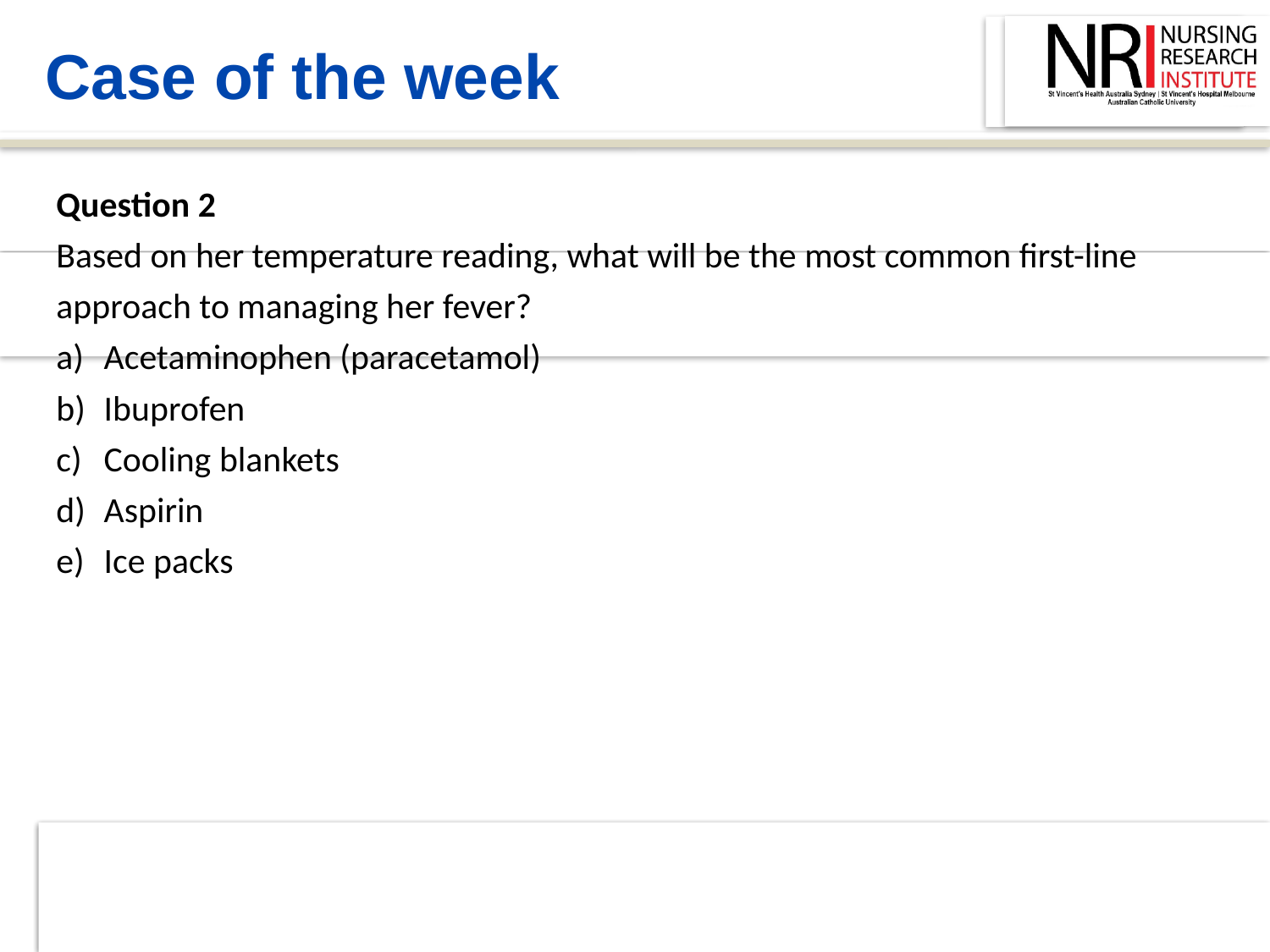

Case of the week
Question 2
Based on her temperature reading, what will be the most common first-line approach to managing her fever?
Acetaminophen (paracetamol)
Ibuprofen
Cooling blankets
Aspirin
Ice packs